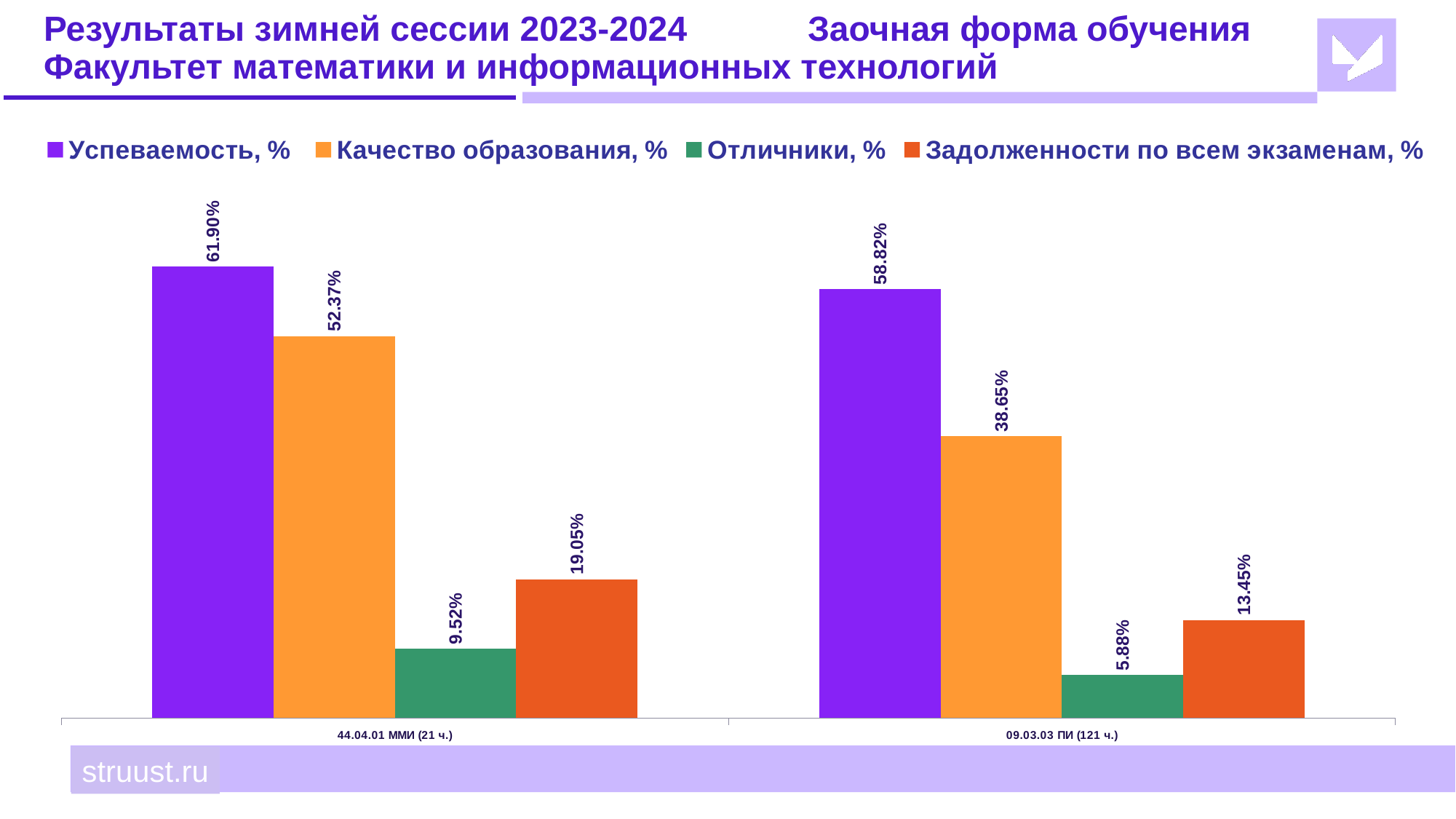

# Результаты зимней сессии 2023-2024		Заочная форма обучения Факультет математики и информационных технологий

### Chart

| Category | Успеваемость, %  | Качество образования, % | Отличники, % | Задолженности по всем экзаменам, %  |
|---|---|---|---|---|
| 44.04.01 ММИ (21 ч.) | 0.619 | 0.5237 | 0.0952 | 0.1905 |
| 09.03.03 ПИ (121 ч.) | 0.5882 | 0.3865 | 0.0588 | 0.1345 |
struust.ru